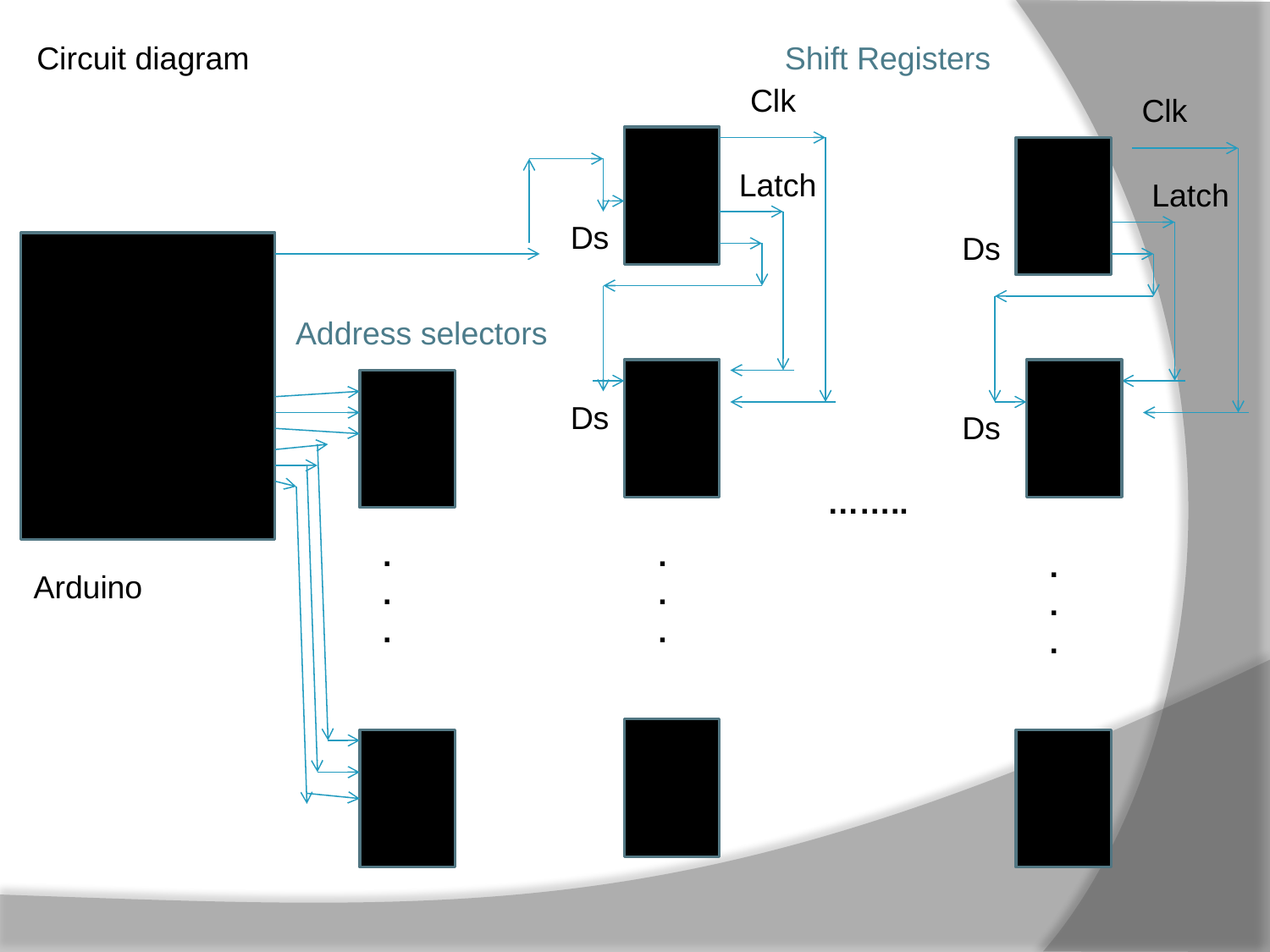

Circuit diagram

Shift Registers
Clk
Clk

Latch
Latch
Ds
Q7-
Ds
Q7-

Address selectors

Ds
Ds
……..
.
.
.

.
.
.

.
.
.

Arduino